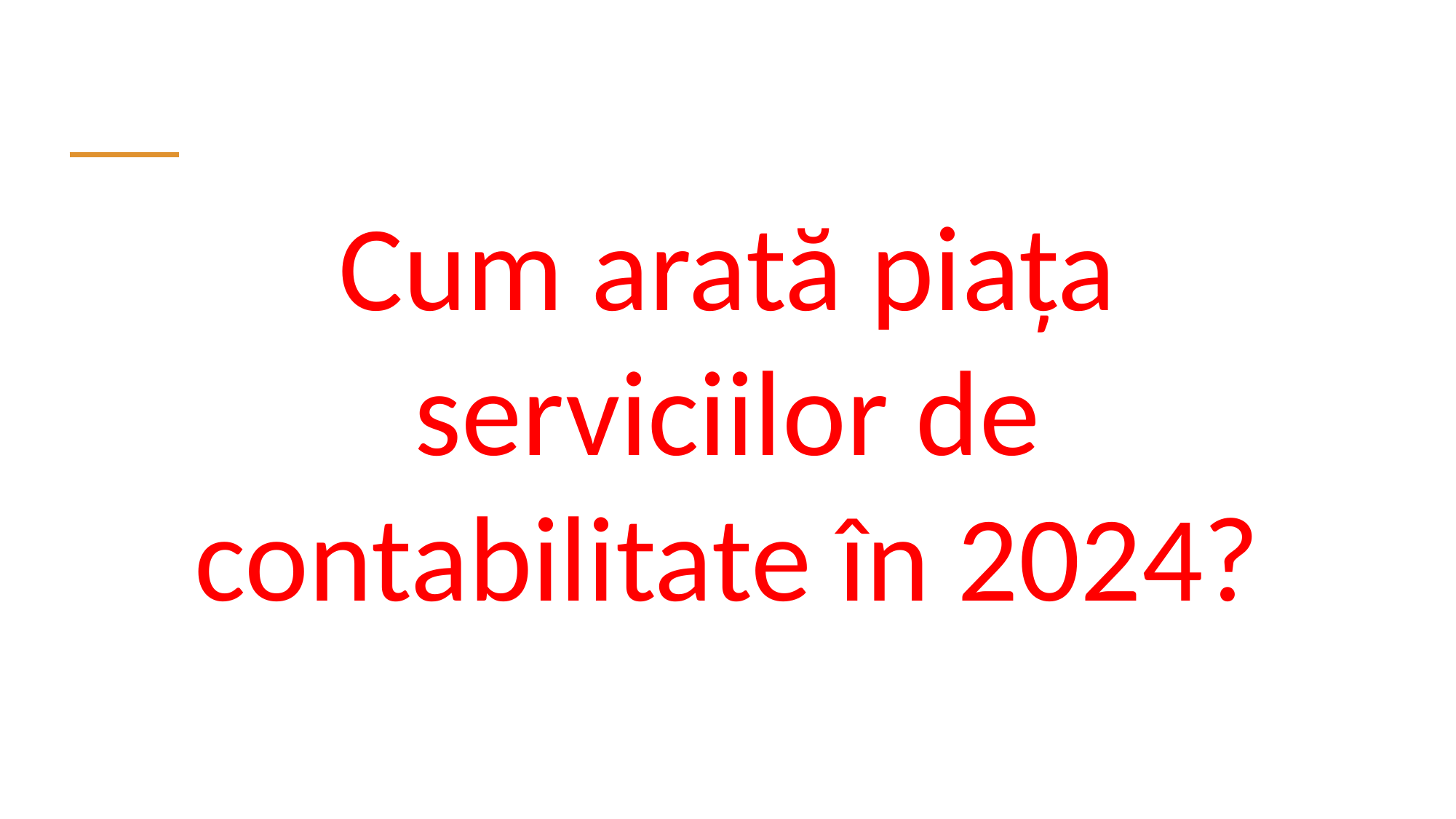

Cum arată piața serviciilor de contabilitate în 2024?